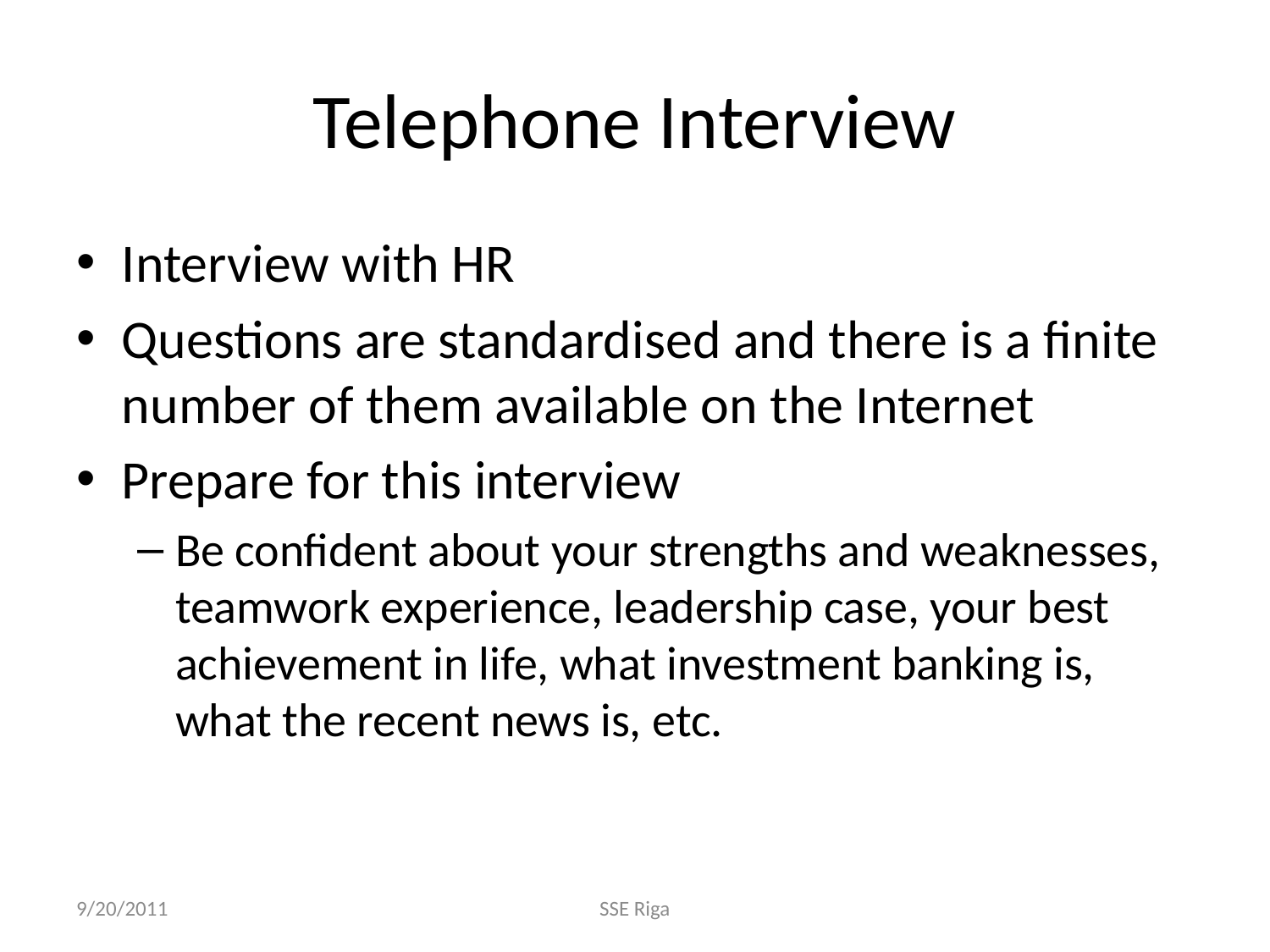

# Telephone Interview
Interview with HR
Questions are standardised and there is a finite number of them available on the Internet
Prepare for this interview
Be confident about your strengths and weaknesses, teamwork experience, leadership case, your best achievement in life, what investment banking is, what the recent news is, etc.
9/20/2011
SSE Riga